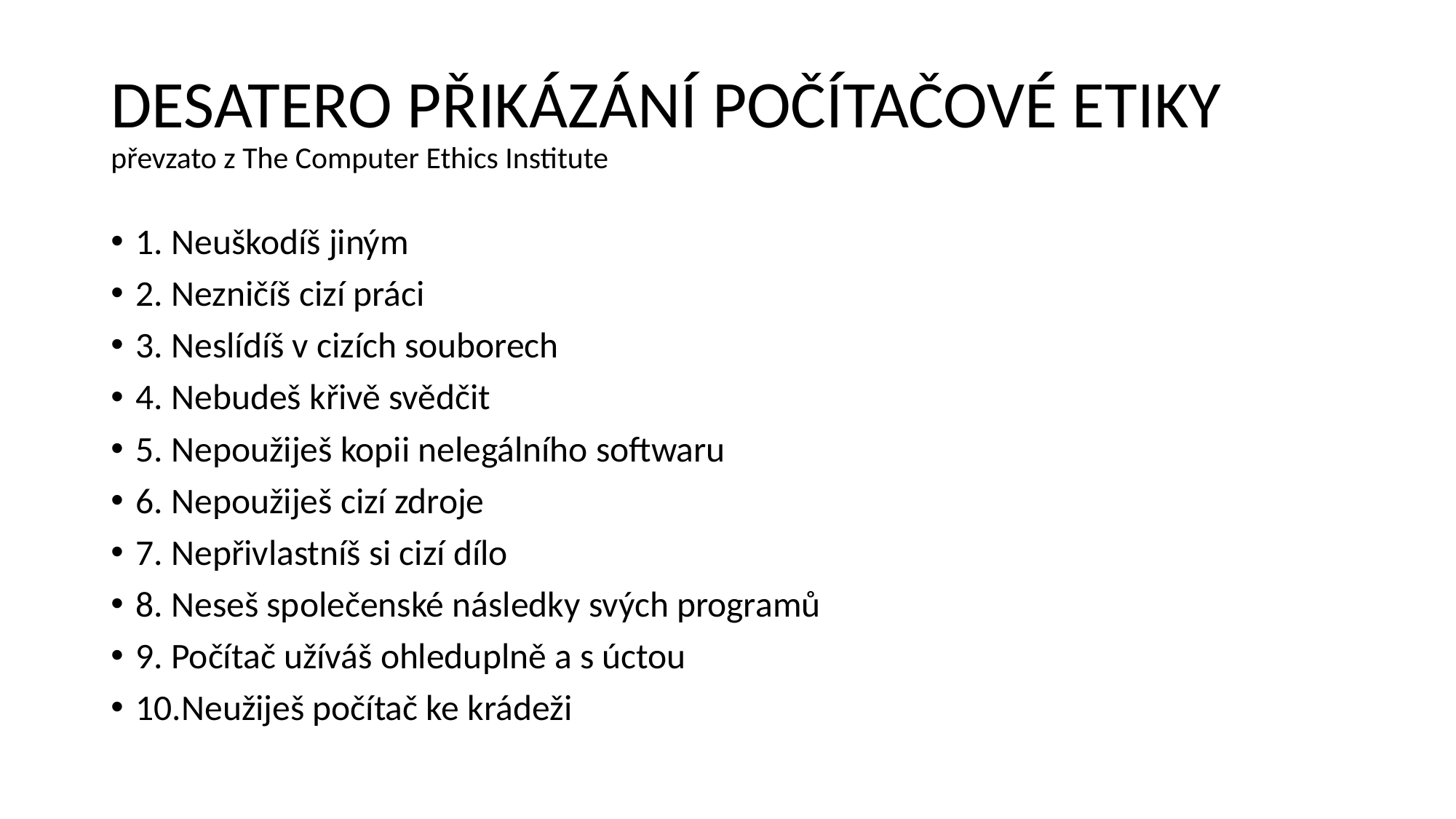

# DESATERO PŘIKÁZÁNÍ POČÍTAČOVÉ ETIKY převzato z The Computer Ethics Institute
1. Neuškodíš jiným
2. Nezničíš cizí práci
3. Neslídíš v cizích souborech
4. Nebudeš křivě svědčit
5. Nepoužiješ kopii nelegálního softwaru
6. Nepoužiješ cizí zdroje
7. Nepřivlastníš si cizí dílo
8. Neseš společenské následky svých programů
9. Počítač užíváš ohleduplně a s úctou
10.Neužiješ počítač ke krádeži